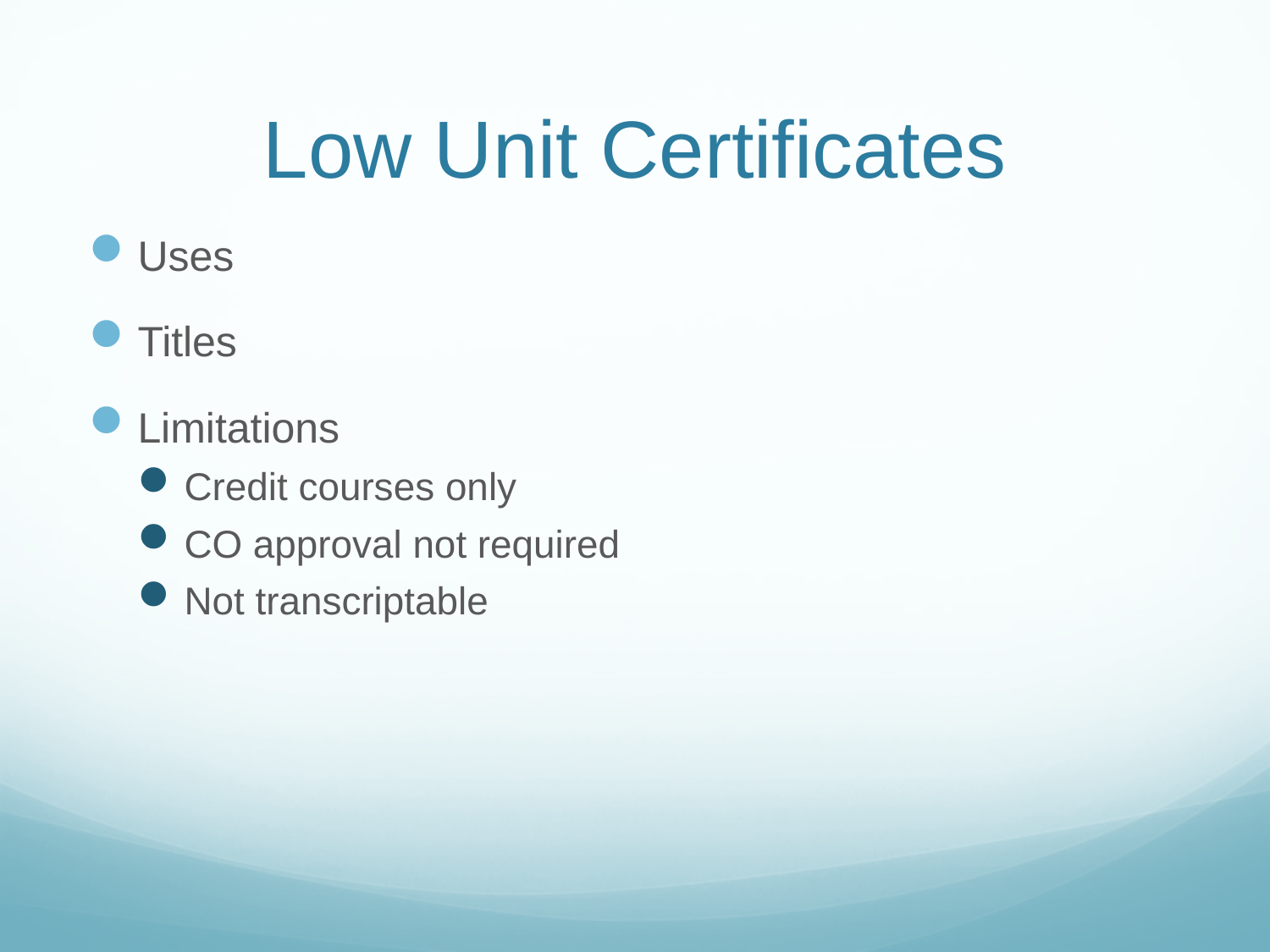

# Low Unit Certificates
Uses
Titles
Limitations
Credit courses only
CO approval not required
Not transcriptable